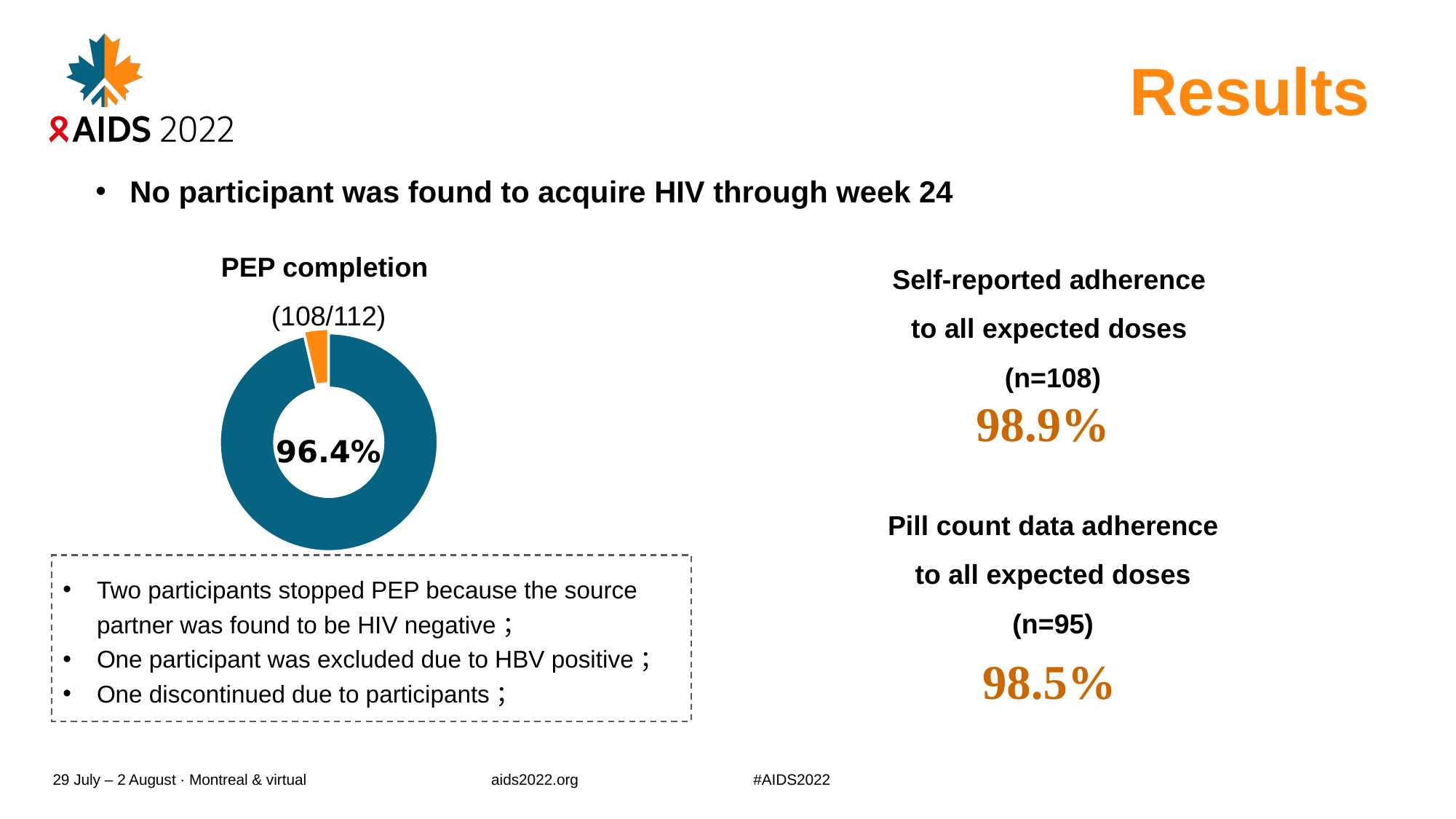

# Results
No participant was found to acquire HIV through week 24
PEP completion
(108/112)
Self-reported adherence
to all expected doses
 (n=108)

### Chart

| Category | Sales |
|---|---|
| 1st Qtr | 96.4 |
| 2nd Qtr | 3.6 |
98.9%
96.4%
Pill count data adherence
to all expected doses
(n=95)
Two participants stopped PEP because the source partner was found to be HIV negative；
One participant was excluded due to HBV positive；
One discontinued due to participants；
98.5%